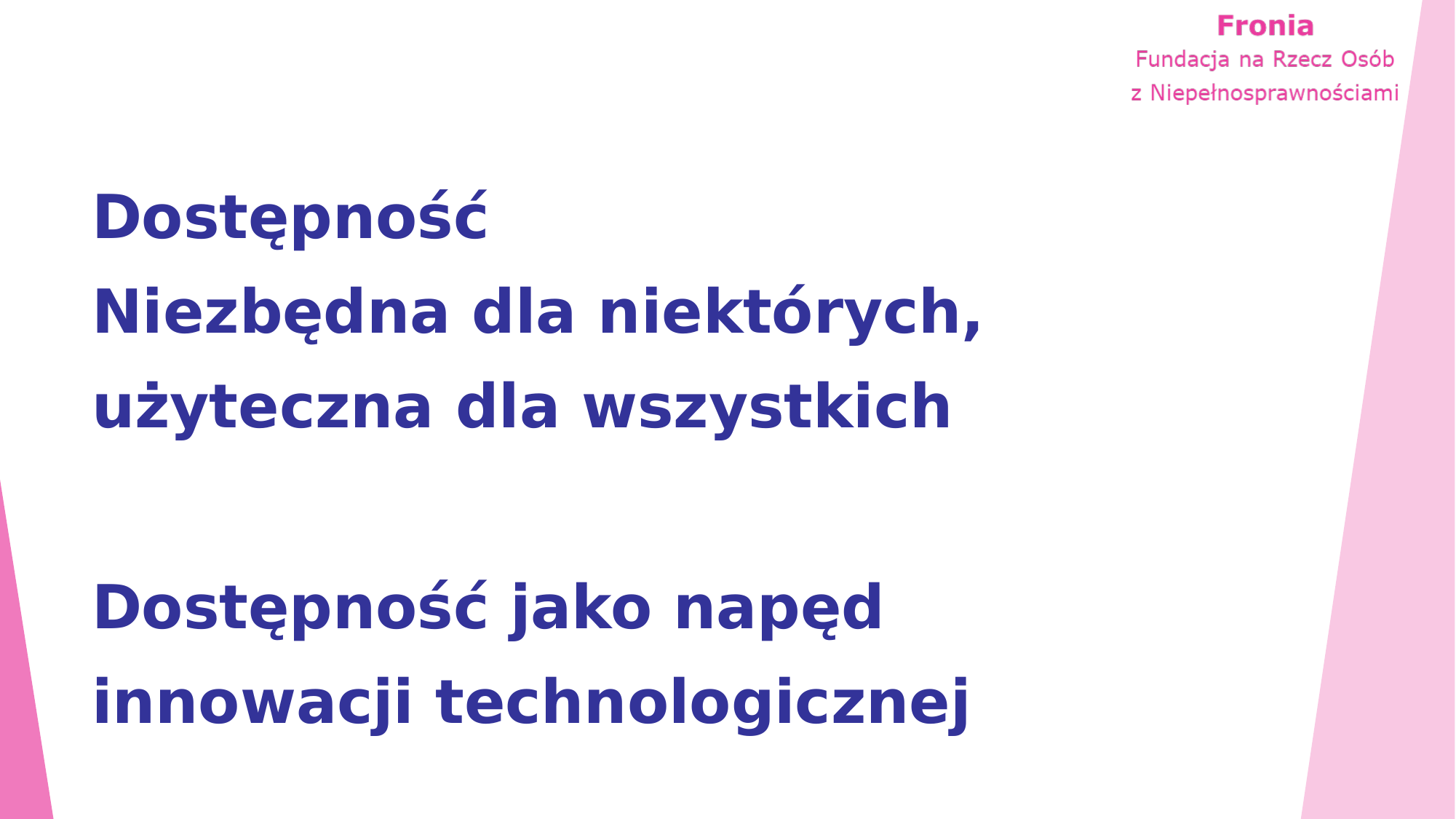

# Dostępność Niezbędna dla niektórych, użyteczna dla wszystkich
Dostępność jako napęd innowacji technologicznej